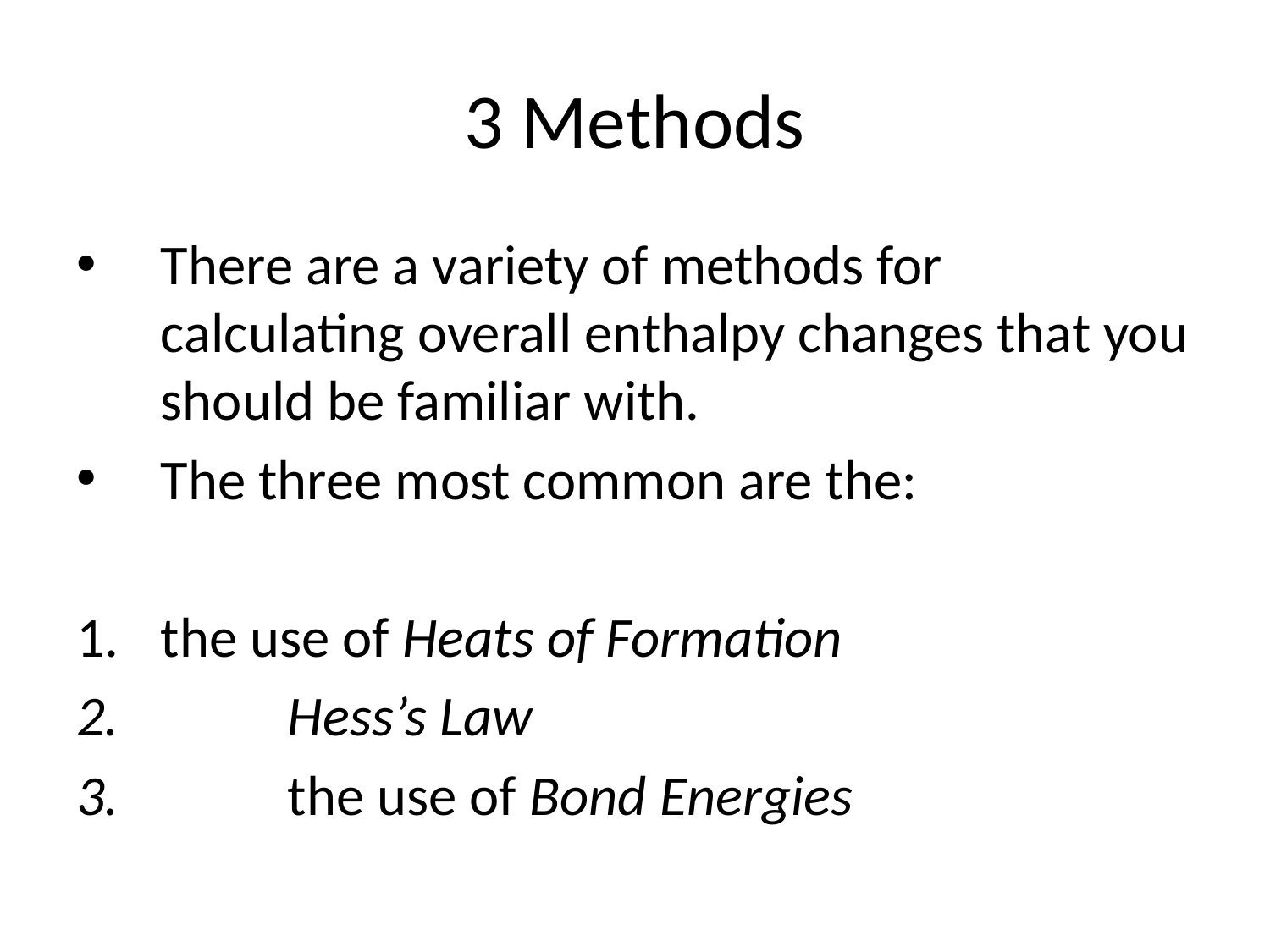

# 3 Methods
There are a variety of methods for calculating overall enthalpy changes that you should be familiar with.
The three most common are the:

the use of Heats of Formation
	Hess’s Law
	the use of Bond Energies